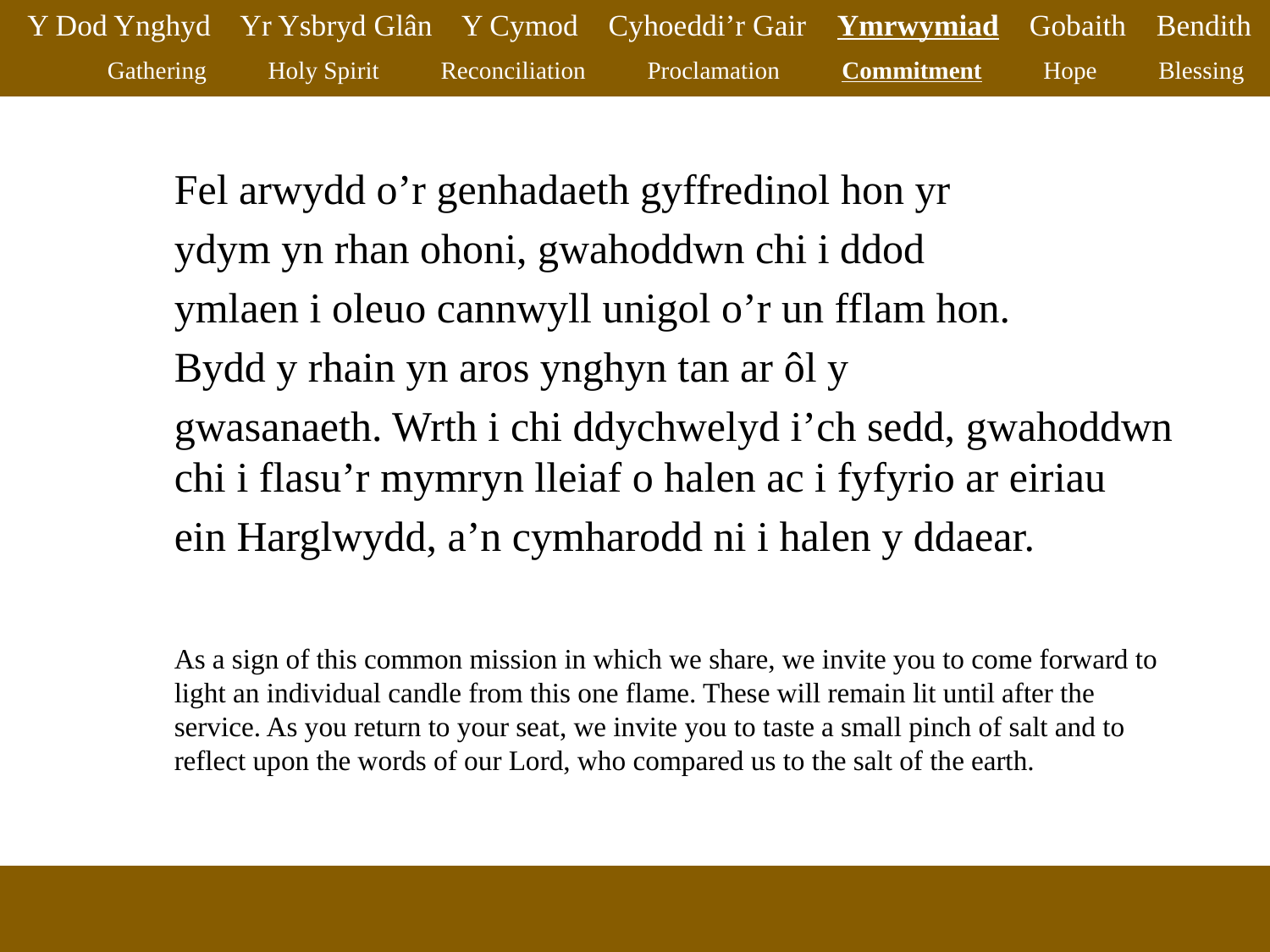

Y Dod Ynghyd    Yr Ysbryd Glân    Y Cymod    Cyhoeddi’r Gair    Ymrwymiad    Gobaith    Bendith

Gathering          Holy Spirit          Reconciliation          Proclamation          Commitment          Hope          Blessing

Fel arwydd o’r genhadaeth gyffredinol hon yr
ydym yn rhan ohoni, gwahoddwn chi i ddod
ymlaen i oleuo cannwyll unigol o’r un fflam hon.
Bydd y rhain yn aros ynghyn tan ar ôl y
gwasanaeth. Wrth i chi ddychwelyd i’ch sedd, gwahoddwn chi i flasu’r mymryn lleiaf o halen ac i fyfyrio ar eiriau
ein Harglwydd, a’n cymharodd ni i halen y ddaear.

As a sign of this common mission in which we share, we invite you to come forward to light an individual candle from this one flame. These will remain lit until after the service. As you return to your seat, we invite you to taste a small pinch of salt and to reflect upon the words of our Lord, who compared us to the salt of the earth.